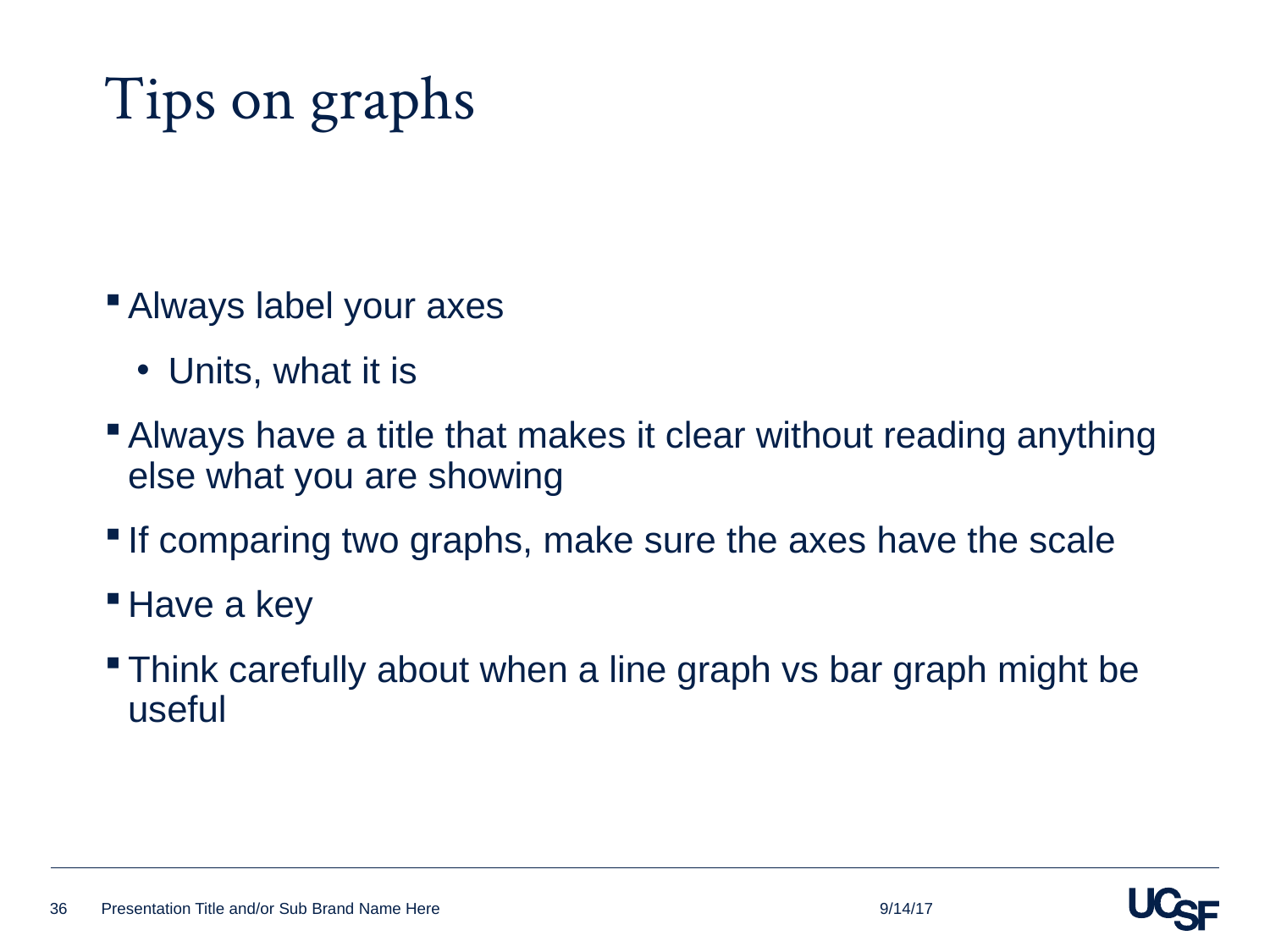

# Tips on graphs

Always label your axes
Units, what it is
Always have a title that makes it clear without reading anything else what you are showing
If comparing two graphs, make sure the axes have the scale
Have a key
Think carefully about when a line graph vs bar graph might be useful
9/14/17
36
Presentation Title and/or Sub Brand Name Here